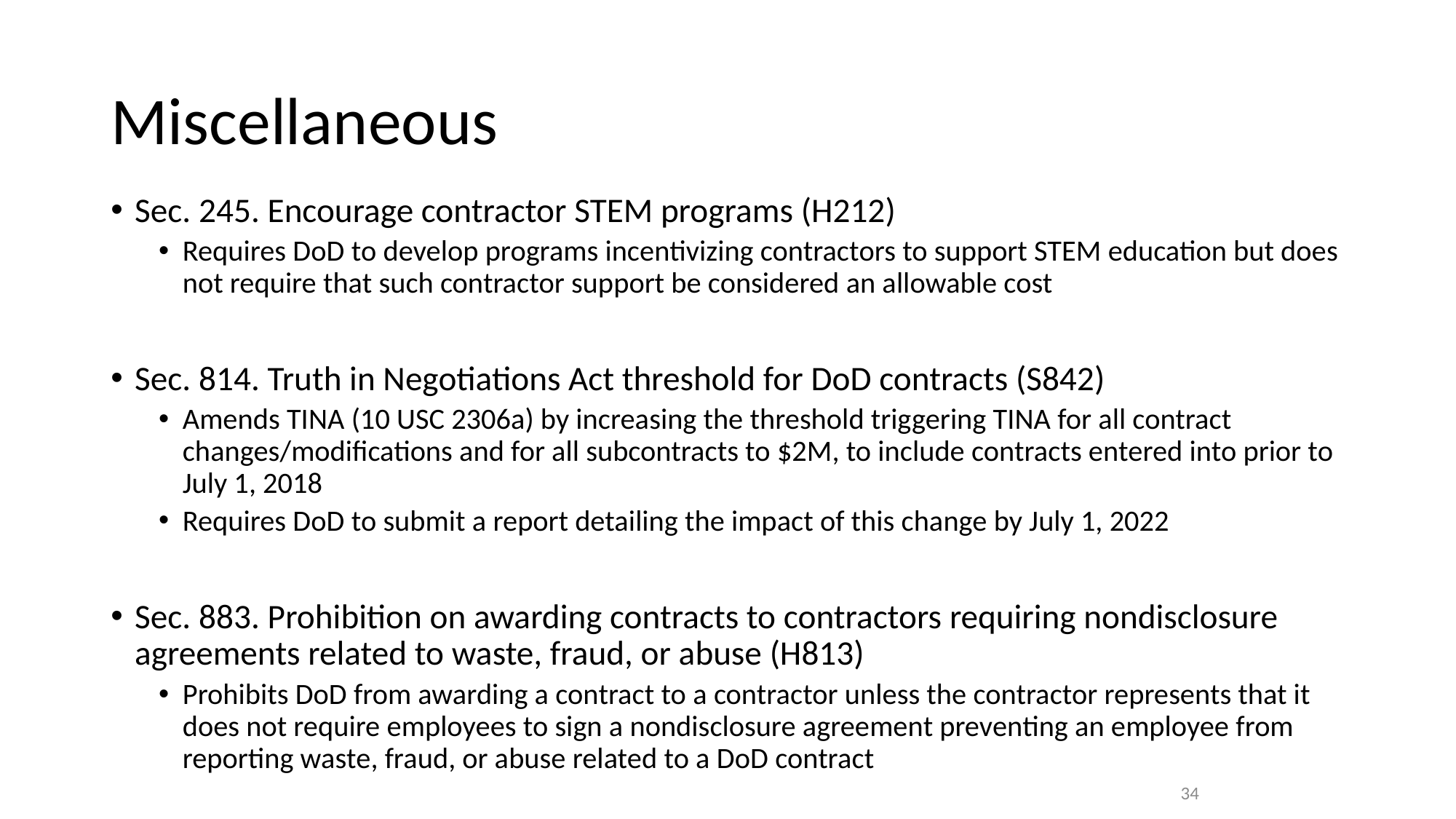

# Miscellaneous
Sec. 245. Encourage contractor STEM programs (H212)
Requires DoD to develop programs incentivizing contractors to support STEM education but does not require that such contractor support be considered an allowable cost

Sec. 814. Truth in Negotiations Act threshold for DoD contracts (S842)
Amends TINA (10 USC 2306a) by increasing the threshold triggering TINA for all contract changes/modifications and for all subcontracts to $2M, to include contracts entered into prior to July 1, 2018
Requires DoD to submit a report detailing the impact of this change by July 1, 2022

Sec. 883. Prohibition on awarding contracts to contractors requiring nondisclosure agreements related to waste, fraud, or abuse (H813)
Prohibits DoD from awarding a contract to a contractor unless the contractor represents that it does not require employees to sign a nondisclosure agreement preventing an employee from reporting waste, fraud, or abuse related to a DoD contract

34